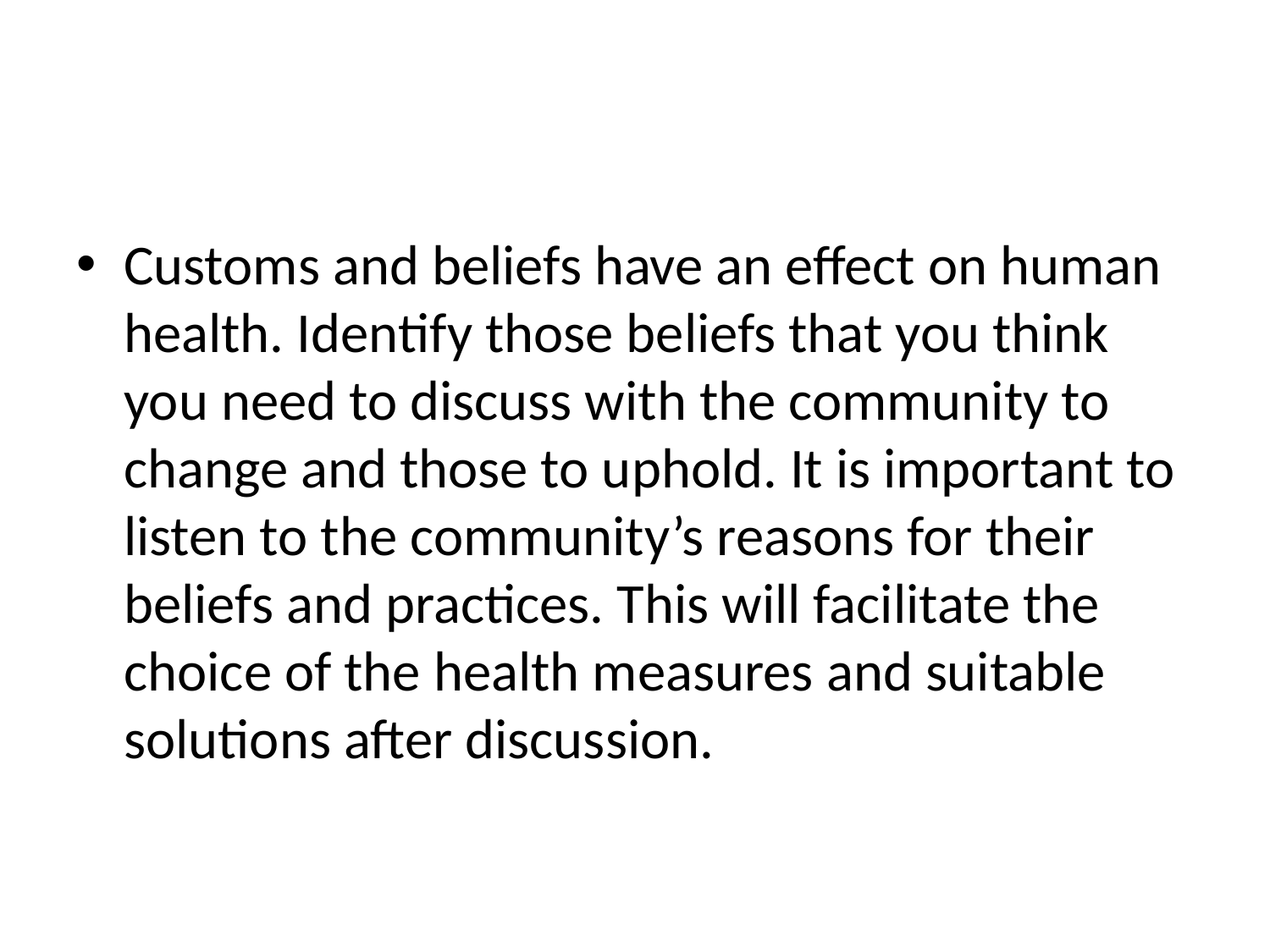

#
Customs and beliefs have an effect on human health. Identify those beliefs that you think you need to discuss with the community to change and those to uphold. It is important to listen to the community’s reasons for their beliefs and practices. This will facilitate the choice of the health measures and suitable solutions after discussion.